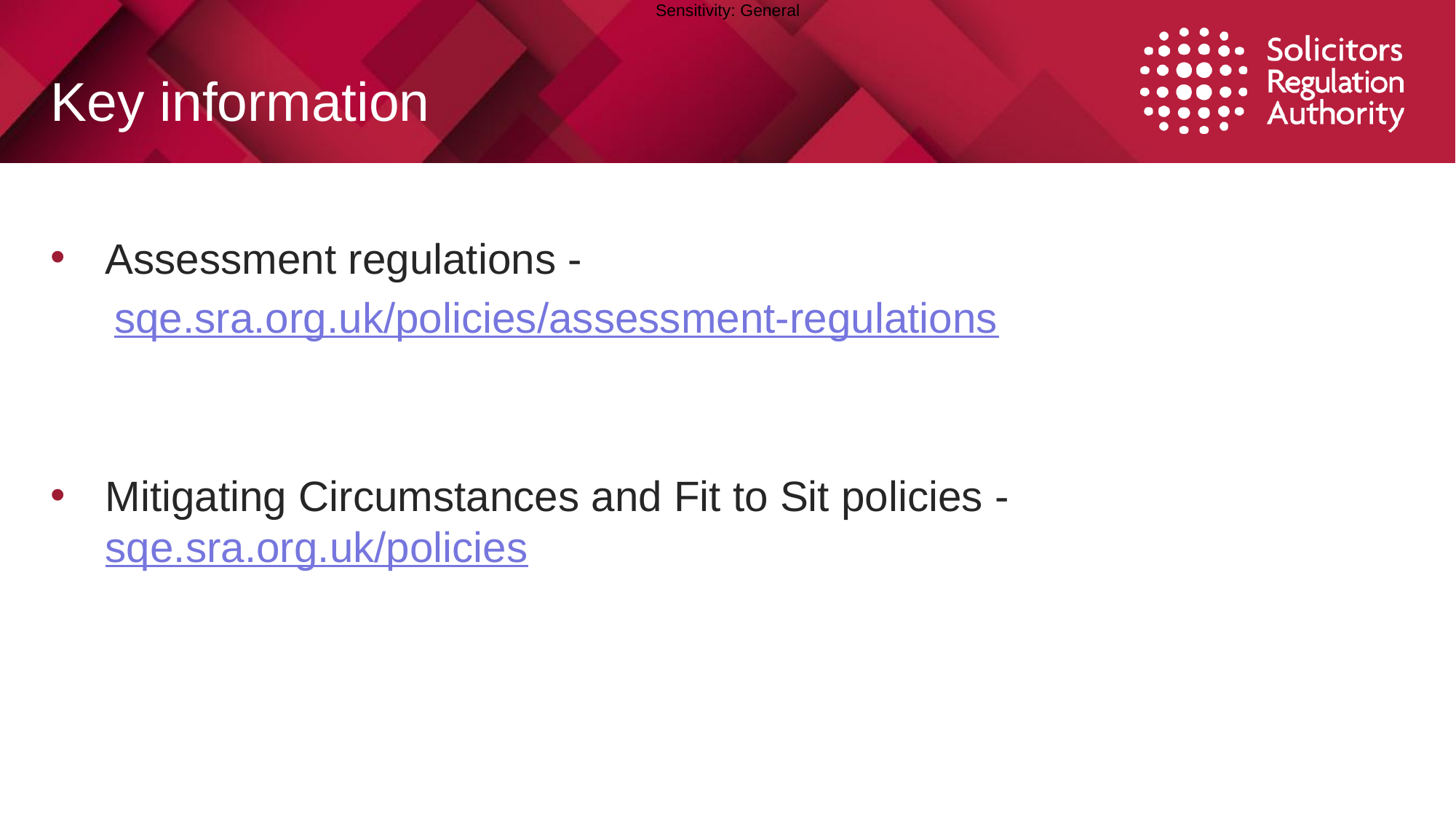

# Key information
Assessment regulations -
sqe.sra.org.uk/policies/assessment-regulations

Mitigating Circumstances and Fit to Sit policies - sqe.sra.org.uk/policies